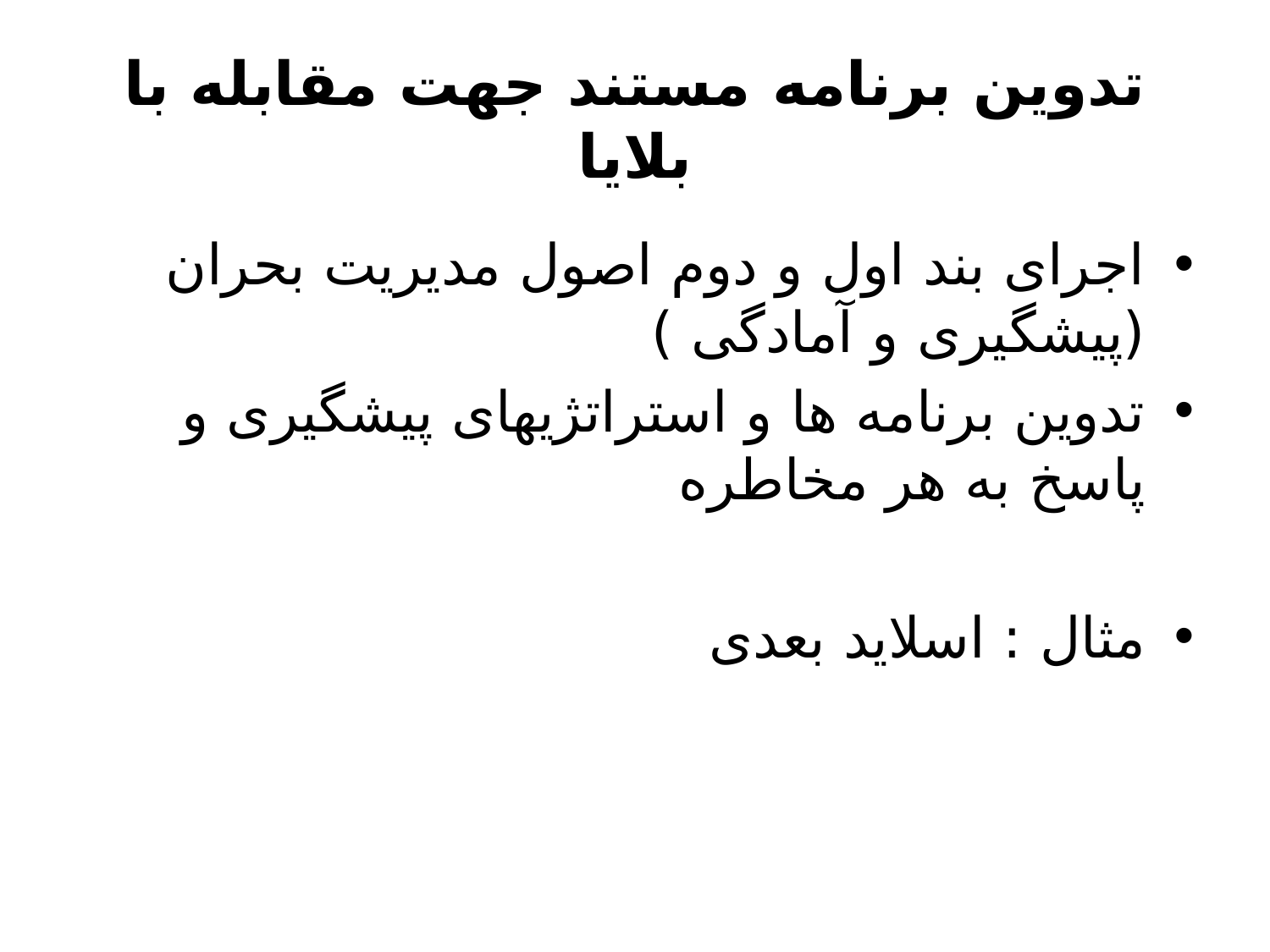

# تدوین برنامه مستند جهت مقابله با بلایا
اجرای بند اول و دوم اصول مدیریت بحران (پیشگیری و آمادگی )
تدوین برنامه ها و استراتژیهای پیشگیری و پاسخ به هر مخاطره

مثال : اسلاید بعدی